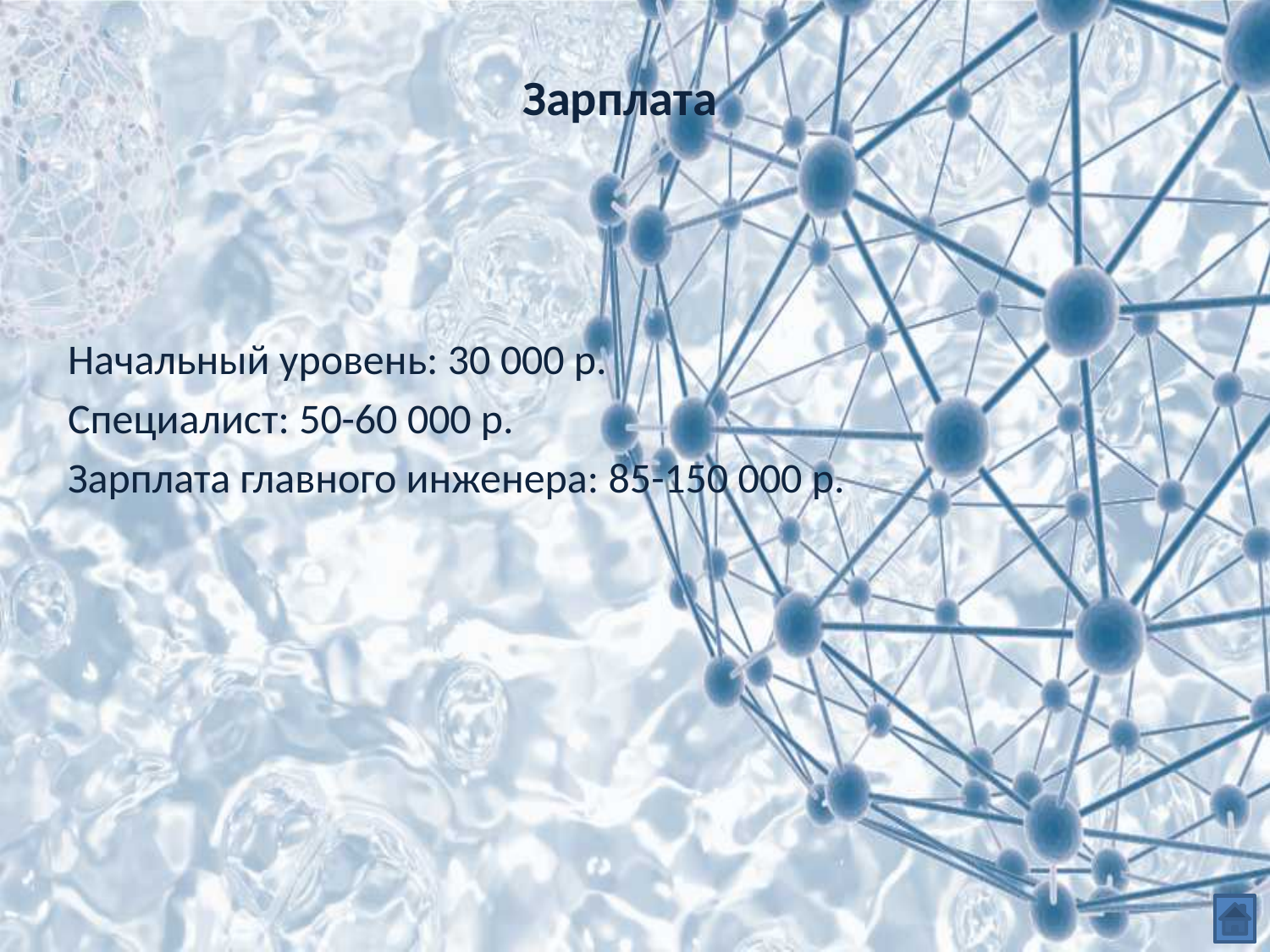

# Зарплата
Начальный уровень: 30 000 р.
Специалист: 50-60 000 р.
Зарплата главного инженера: 85-150 000 р.